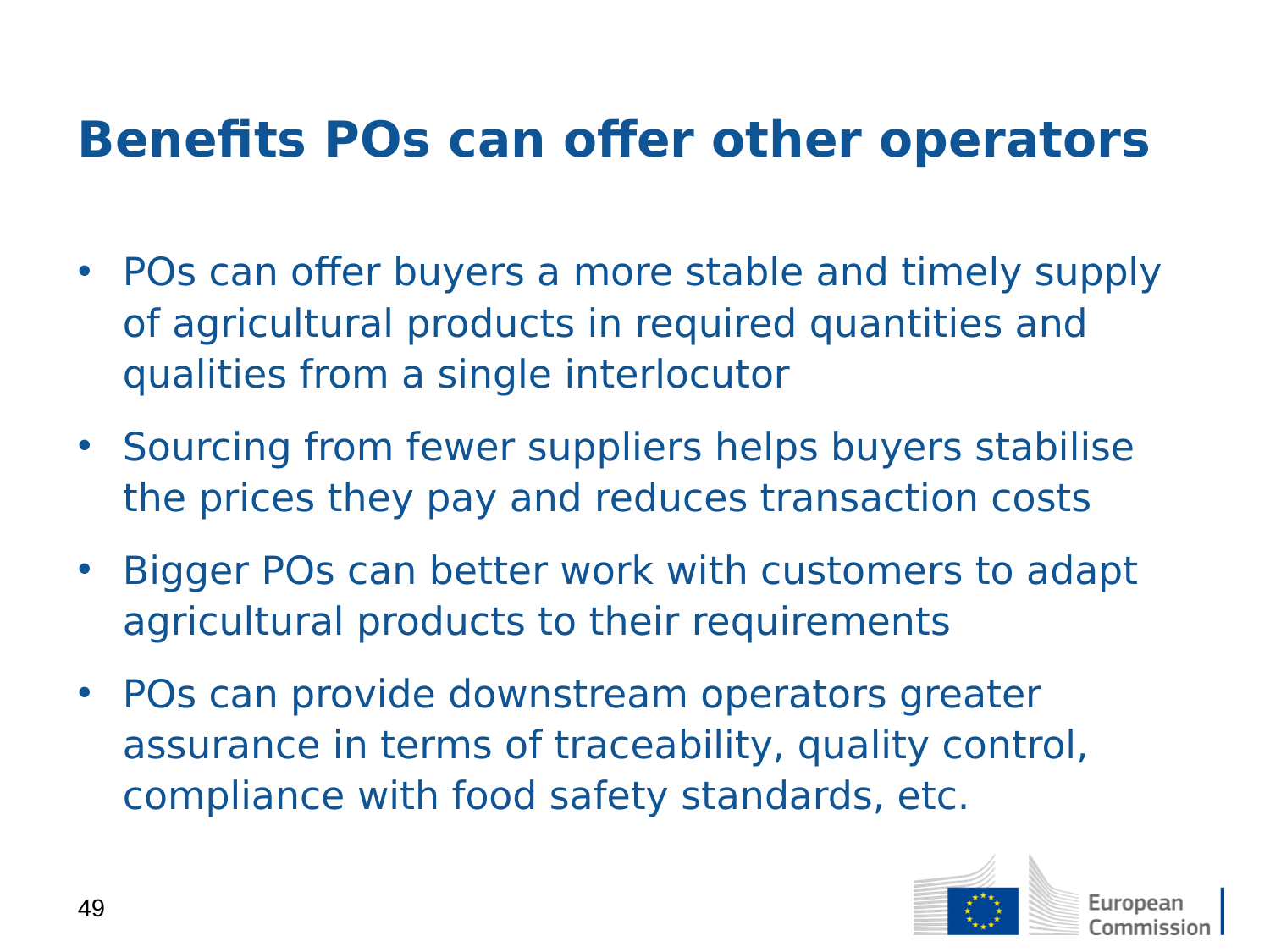

# Benefits POs can offer other operators
POs can offer buyers a more stable and timely supply of agricultural products in required quantities and qualities from a single interlocutor
Sourcing from fewer suppliers helps buyers stabilise the prices they pay and reduces transaction costs
Bigger POs can better work with customers to adapt agricultural products to their requirements
POs can provide downstream operators greater assurance in terms of traceability, quality control, compliance with food safety standards, etc.
49